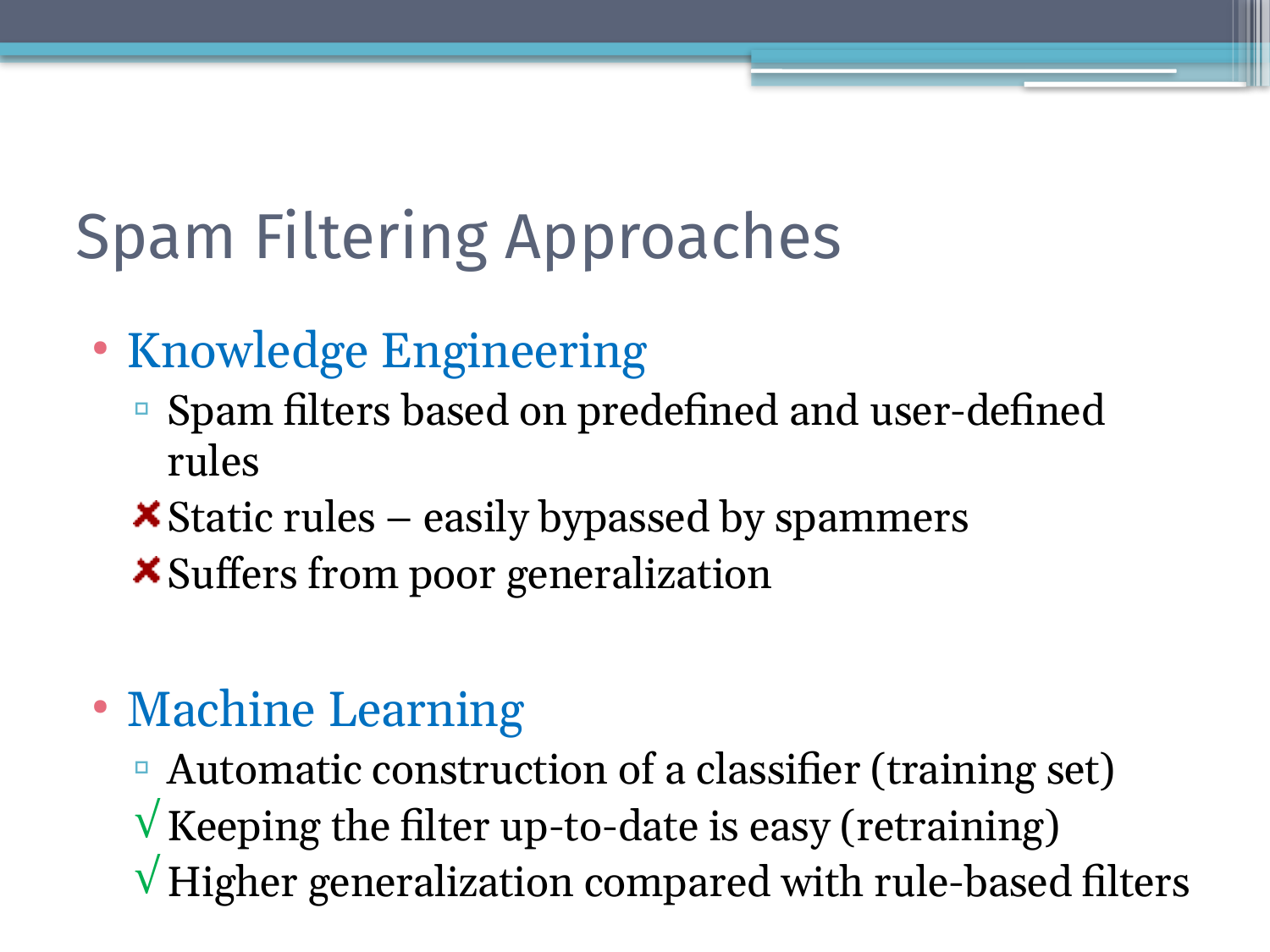

# Spam Filtering Approaches
Knowledge Engineering
Spam filters based on predefined and user-defined rules
Static rules – easily bypassed by spammers
Suffers from poor generalization

Machine Learning
Automatic construction of a classifier (training set)
Keeping the filter up-to-date is easy (retraining)
Higher generalization compared with rule-based filters